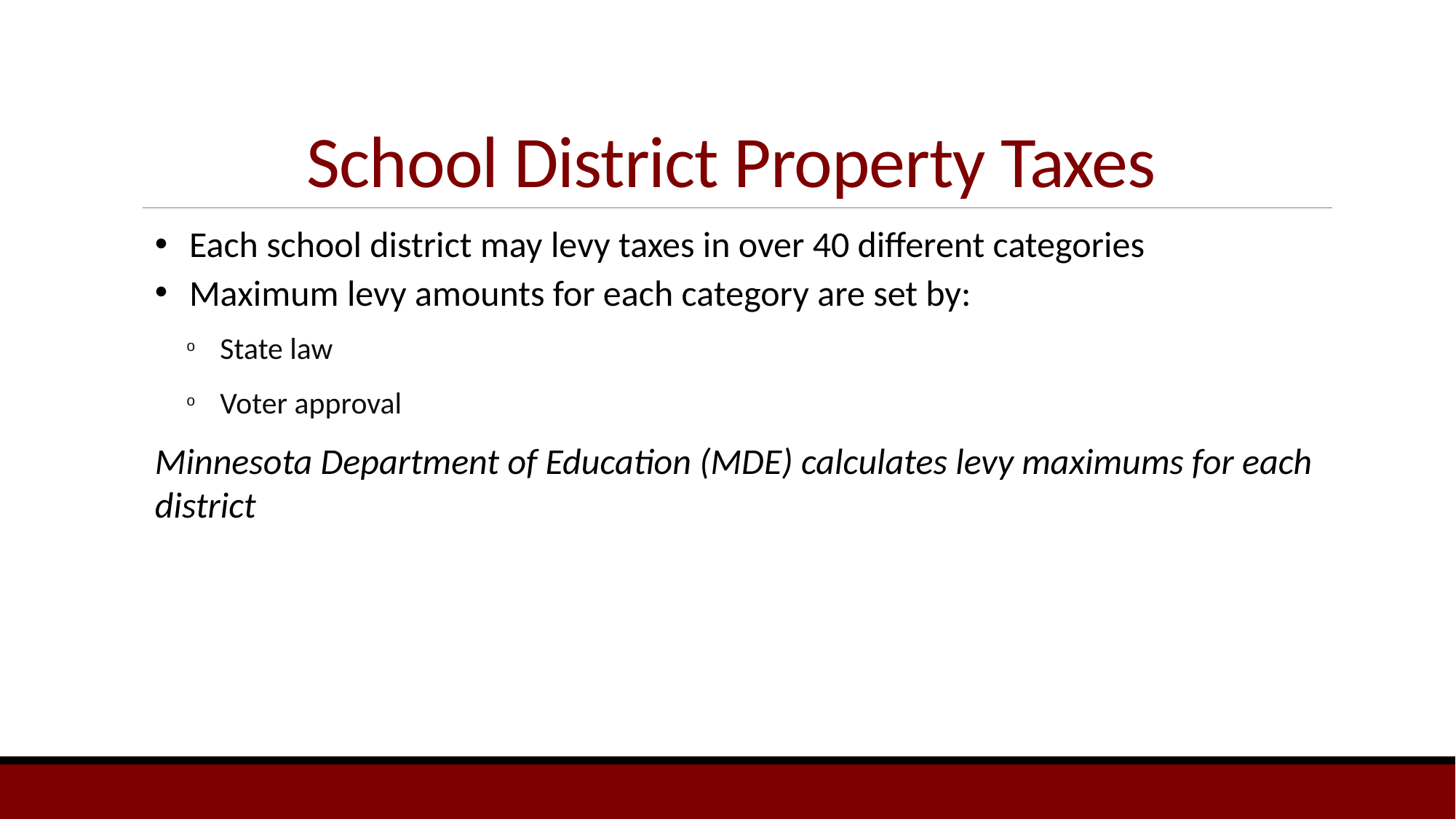

# School District Property Taxes
Each school district may levy taxes in over 40 different categories
Maximum levy amounts for each category are set by:
State law
Voter approval
Minnesota Department of Education (MDE) calculates levy maximums for each district